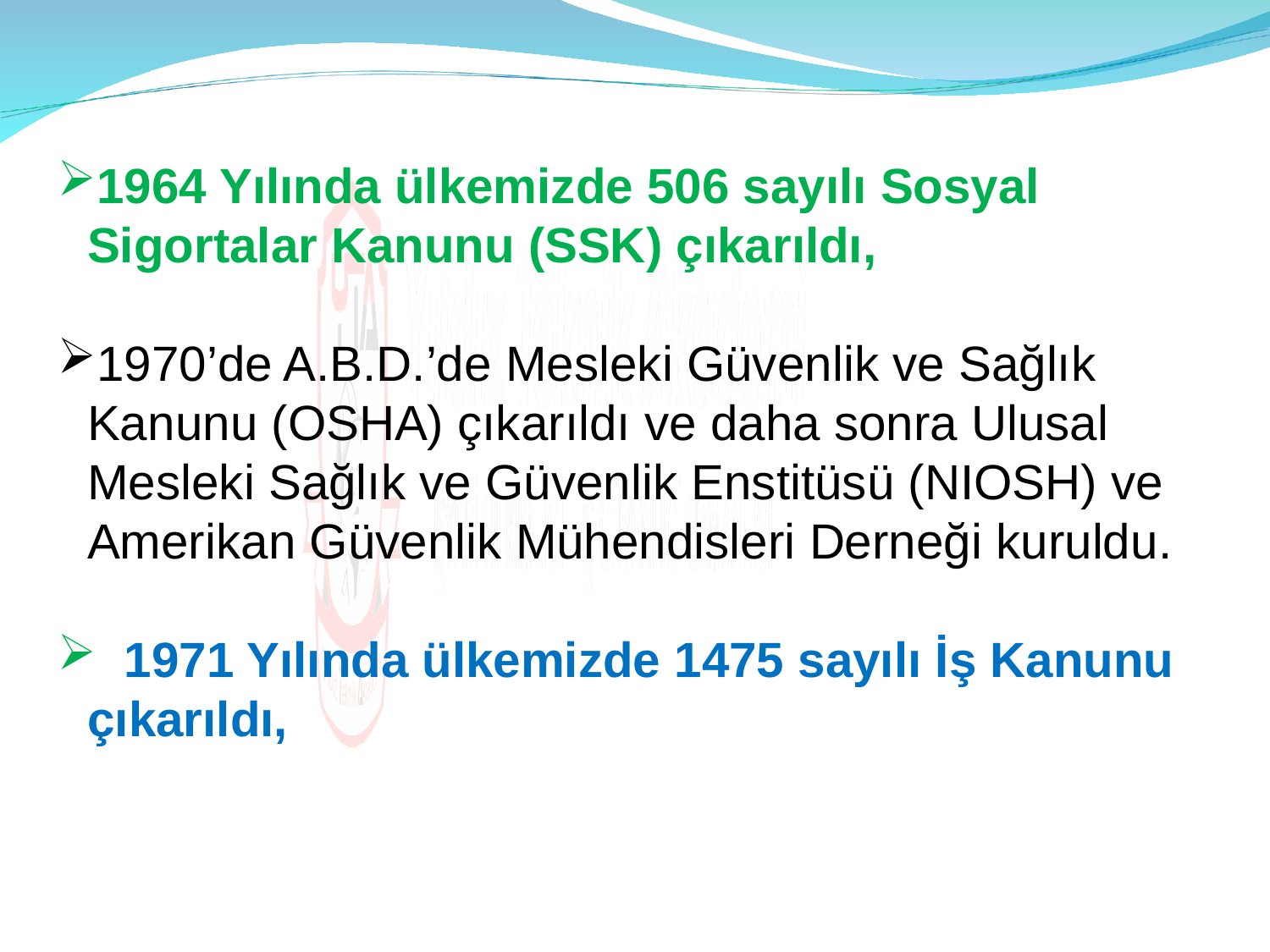

1964 Yılında ülkemizde 506 sayılı Sosyal Sigortalar Kanunu (SSK) çıkarıldı,

1970’de A.B.D.’de Mesleki Güvenlik ve Sağlık Kanunu (OSHA) çıkarıldı ve daha sonra Ulusal Mesleki Sağlık ve Güvenlik Enstitüsü (NIOSH) ve Amerikan Güvenlik Mühendisleri Derneği kuruldu.

  1971 Yılında ülkemizde 1475 sayılı İş Kanunu çıkarıldı,